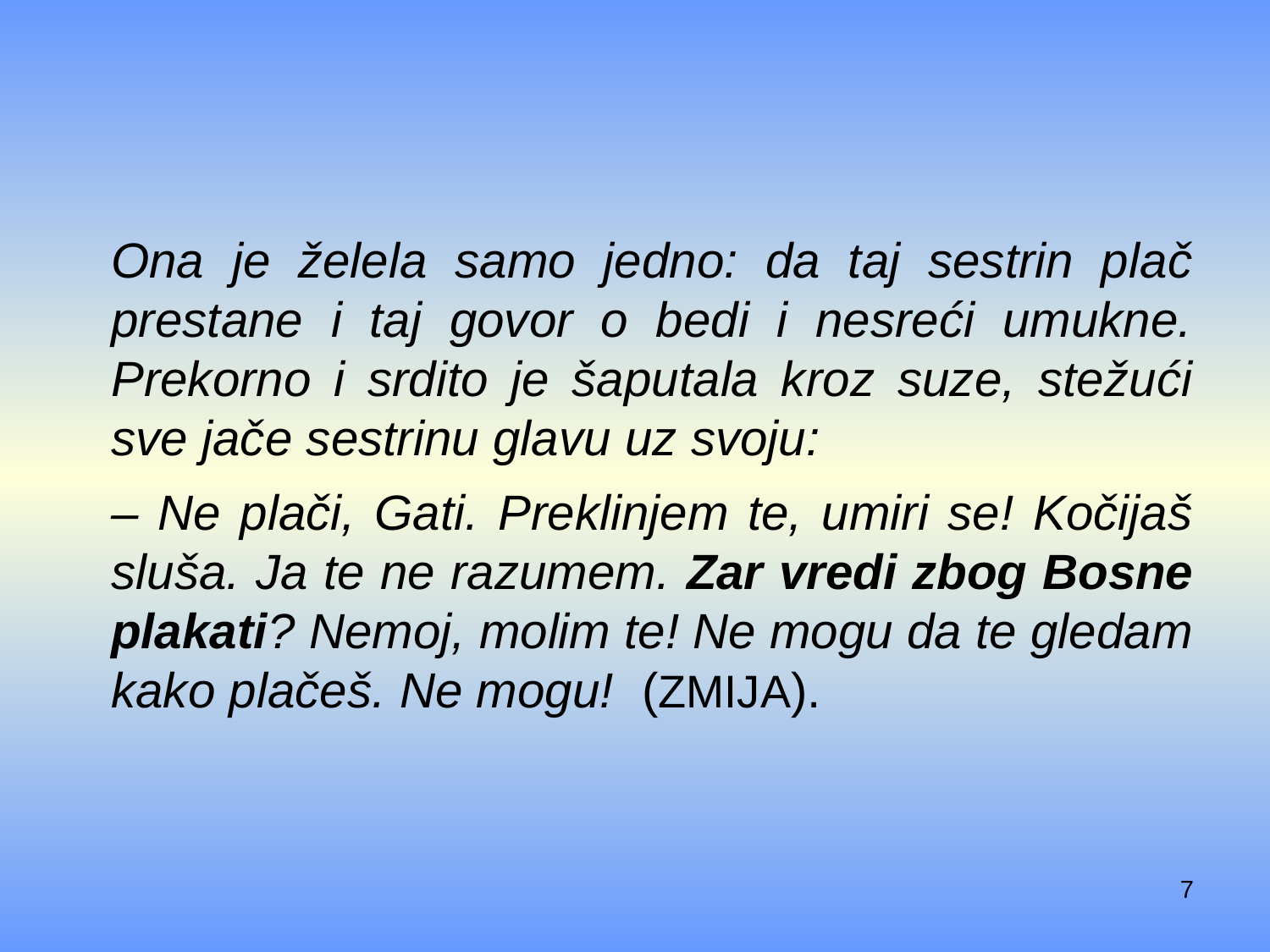

#
Ona je želela samo jedno: da taj sestrin plač prestane i taj govor o bedi i nesreći umukne. Prekorno i srdito je šaputala kroz suze, stežući sve jače sestrinu glavu uz svoju:
– Ne plači, Gati. Preklinjem te, umiri se! Kočijaš sluša. Ja te ne razumem. Zar vredi zbog Bosne plakati? Nemoj, molim te! Ne mogu da te gledam kako plačeš. Ne mogu!  (Zmija).

7